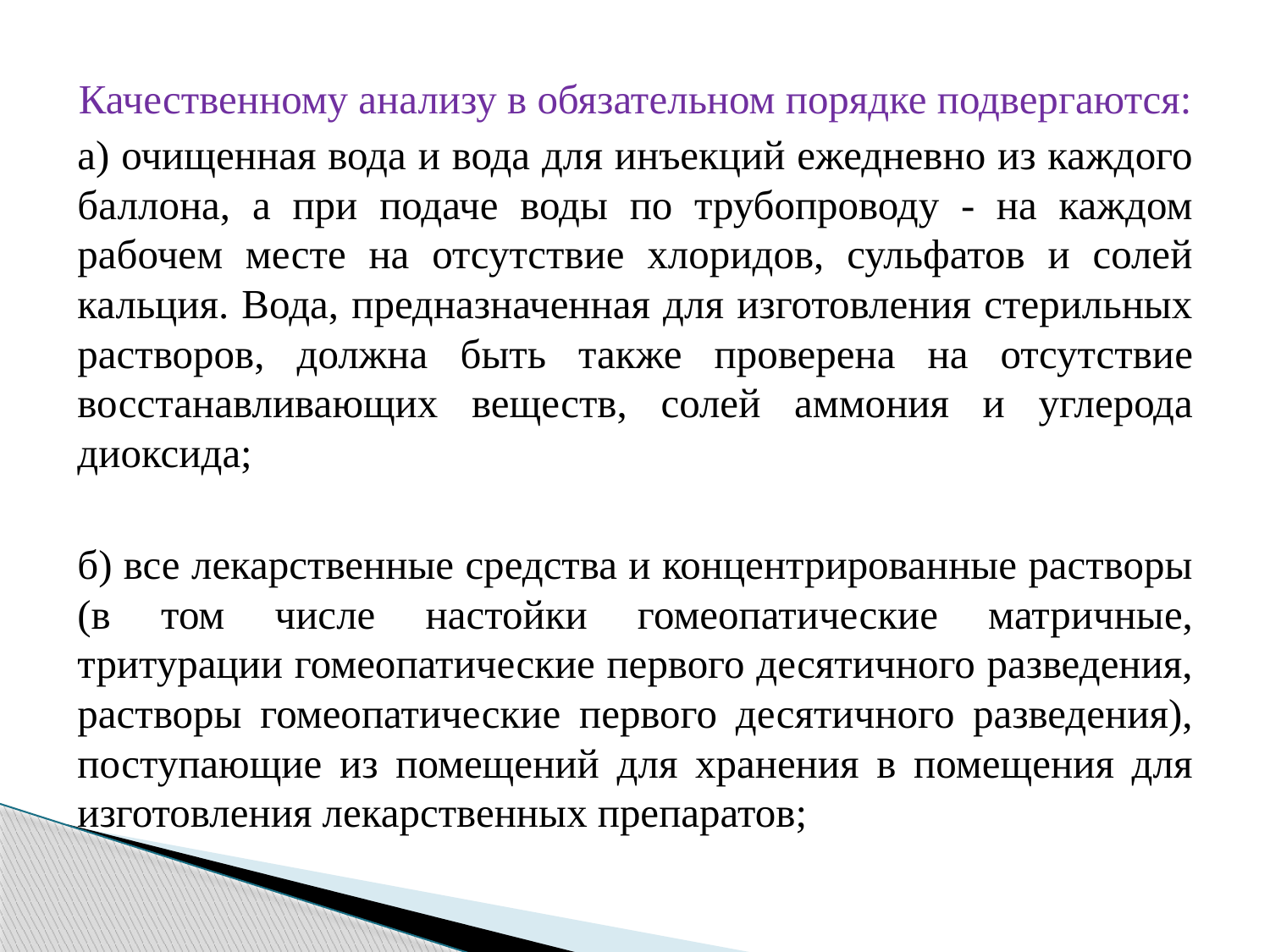

Качественному анализу в обязательном порядке подвергаются:
а) очищенная вода и вода для инъекций ежедневно из каждого баллона, а при подаче воды по трубопроводу - на каждом рабочем месте на отсутствие хлоридов, сульфатов и солей кальция. Вода, предназначенная для изготовления стерильных растворов, должна быть также проверена на отсутствие восстанавливающих веществ, солей аммония и углерода диоксида;

б) все лекарственные средства и концентрированные растворы (в том числе настойки гомеопатические матричные, тритурации гомеопатические первого десятичного разведения, растворы гомеопатические первого десятичного разведения), поступающие из помещений для хранения в помещения для изготовления лекарственных препаратов;